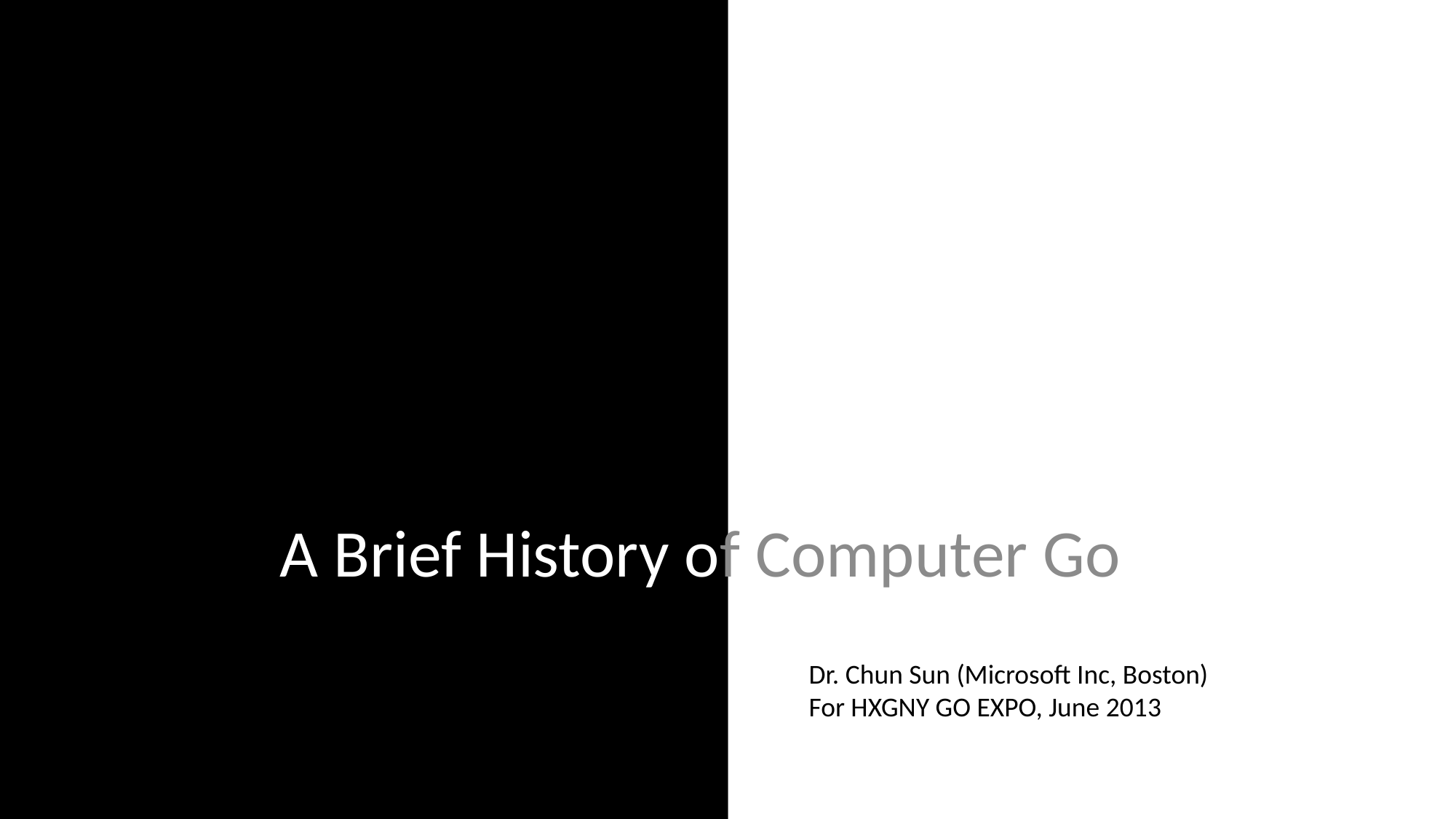

A Brief History of Computer Go

Dr. Chun Sun (Microsoft Inc, Boston)
For HXGNY GO EXPO, June 2013